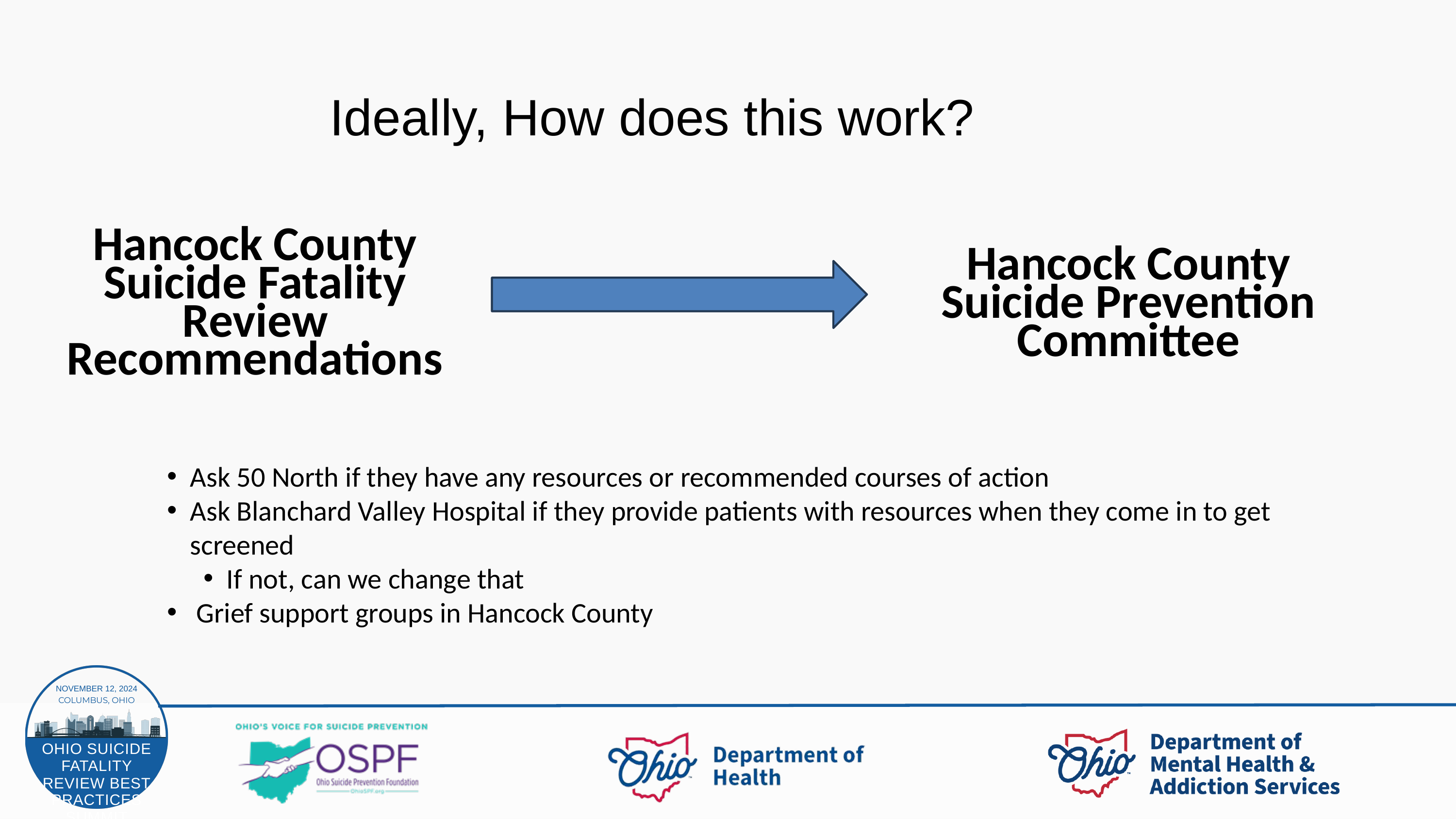

Ideally, How does this work?
Hancock County Suicide Fatality Review Recommendations
Hancock County Suicide Prevention Committee

Ask 50 North if they have any resources or recommended courses of action
Ask Blanchard Valley Hospital if they provide patients with resources when they come in to get screened
If not, can we change that
 Grief support groups in Hancock County

NOVEMBER 12, 2024
COLUMBUS, OHIO

OHIO SUICIDE FATALITY REVIEW BEST PRACTICES SUMMIT